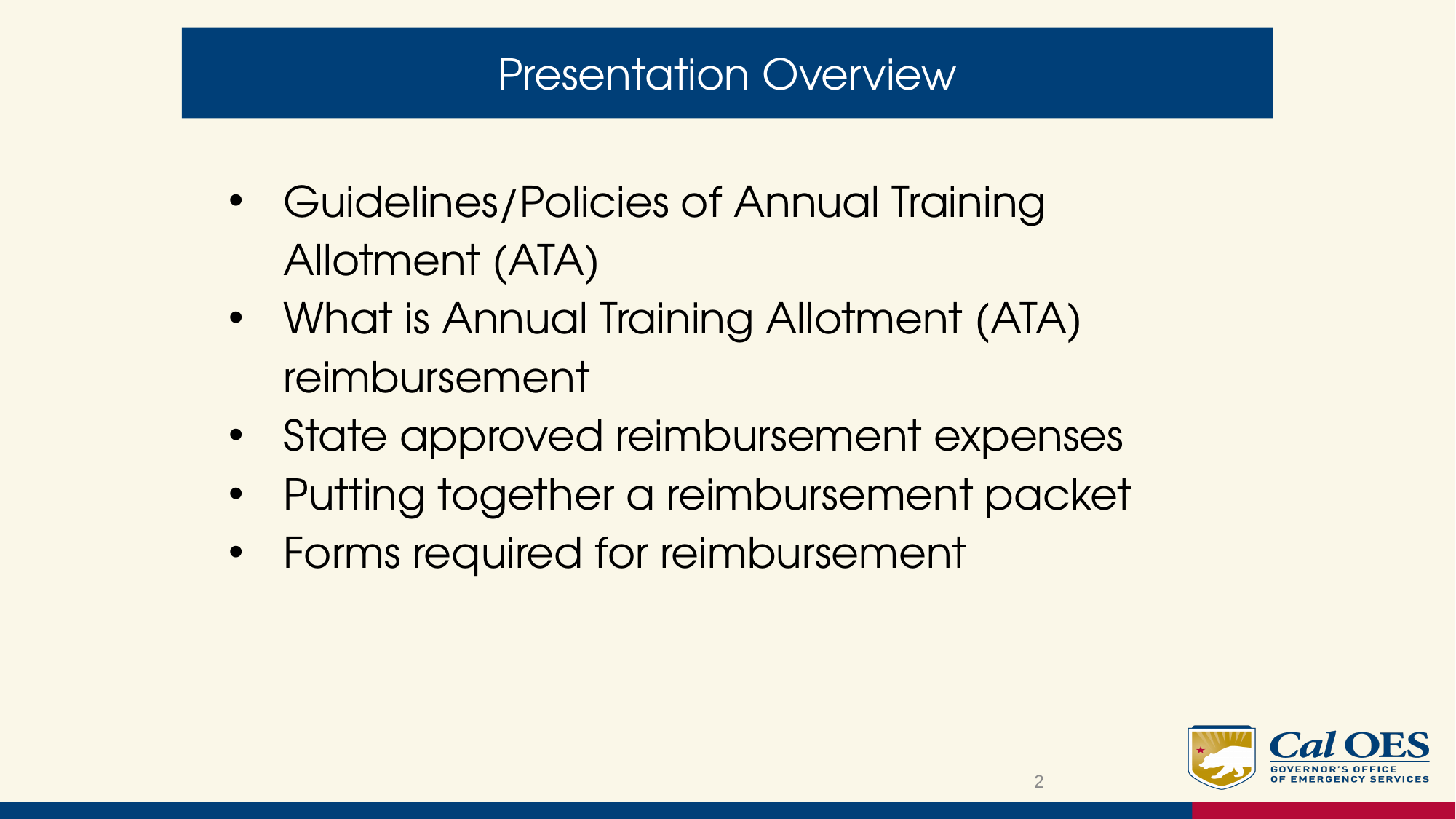

# Presentation Overview
Guidelines/Policies of Annual Training Allotment (ATA)
What is Annual Training Allotment (ATA) reimbursement
State approved reimbursement expenses
Putting together a reimbursement packet
Forms required for reimbursement

2